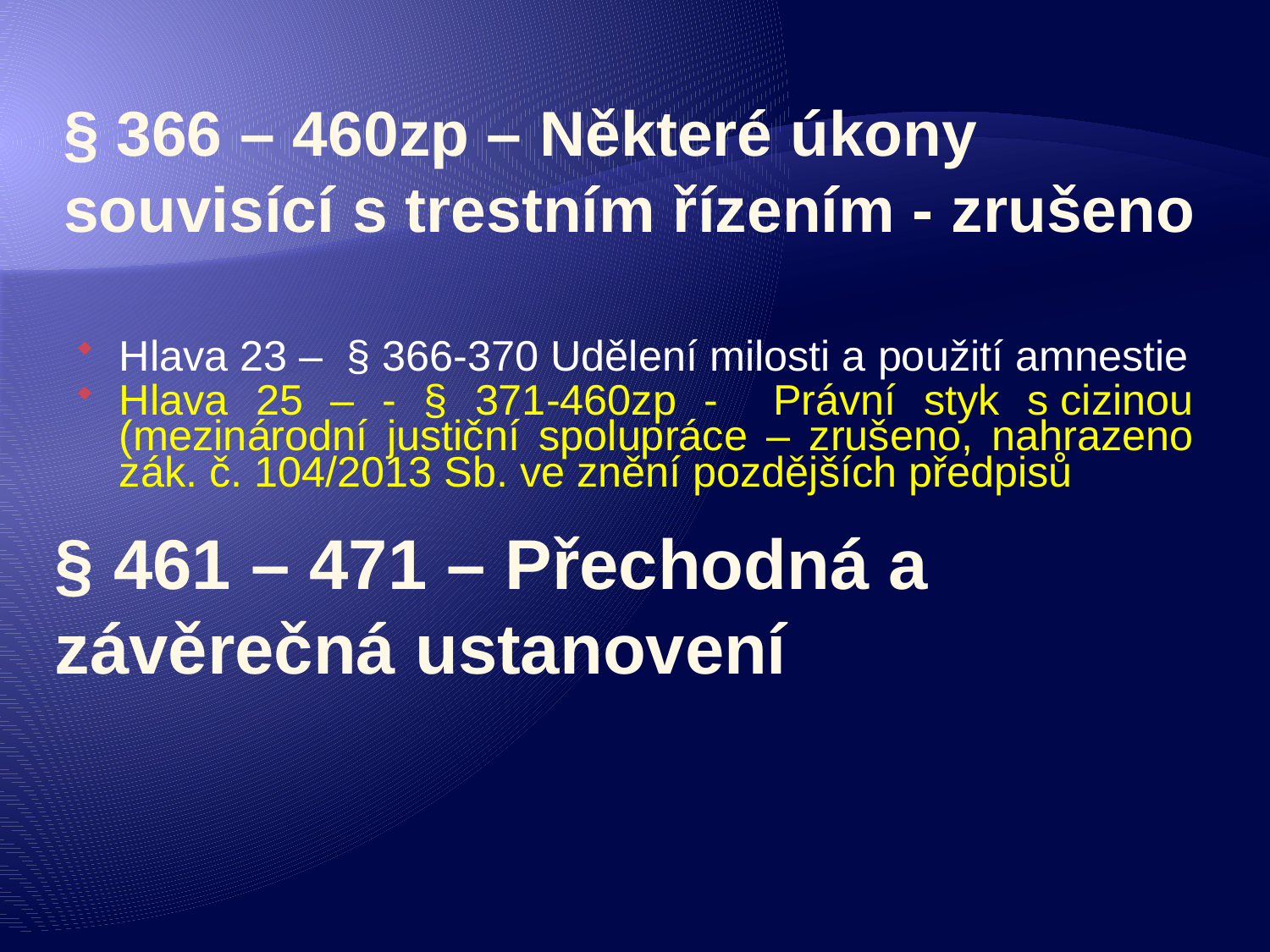

# § 366 – 460zp – Některé úkony souvisící s trestním řízením - zrušeno
Hlava 23 –  § 366-370 Udělení milosti a použití amnestie
Hlava 25 – - § 371-460zp -  Právní styk s cizinou (mezinárodní justiční spolupráce – zrušeno, nahrazeno zák. č. 104/2013 Sb. ve znění pozdějších předpisů

§ 461 – 471 – Přechodná a závěrečná ustanovení